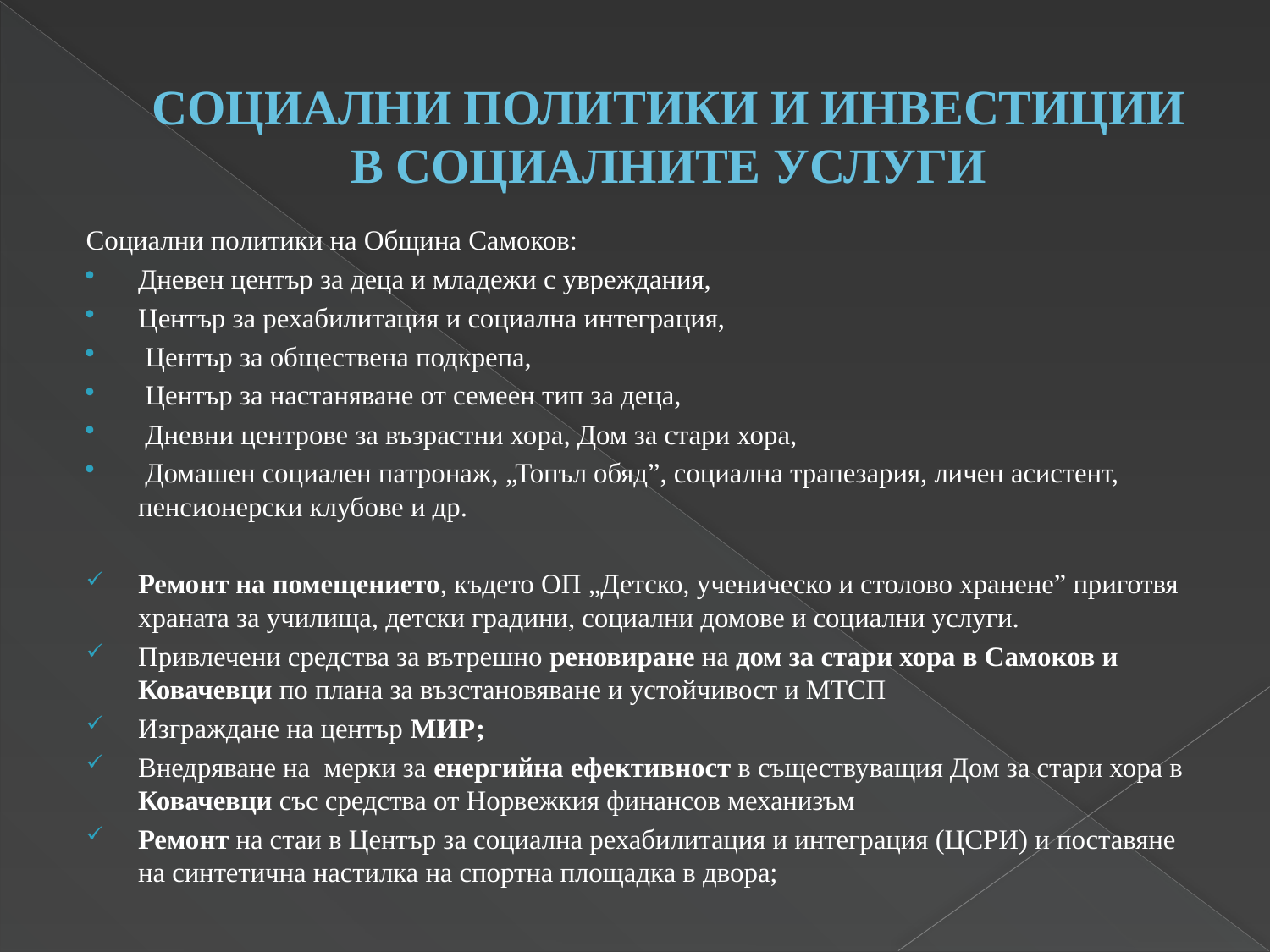

# СОЦИАЛНИ ПОЛИТИКИ И ИНВЕСТИЦИИ В СОЦИАЛНИТЕ УСЛУГИ
Социални политики на Община Самоков:
Дневен център за деца и младежи с увреждания,
Център за рехабилитация и социална интеграция,
 Център за обществена подкрепа,
 Център за настаняване от семеен тип за деца,
 Дневни центрове за възрастни хора, Дом за стари хора,
 Домашен социален патронаж, „Топъл обяд”, социална трапезария, личен асистент, пенсионерски клубове и др.

Ремонт на помещението, където ОП „Детско, ученическо и столово хранене” приготвя храната за училища, детски градини, социални домове и социални услуги.
Привлечени средства за вътрешно реновиране на дом за стари хора в Самоков и Ковачевци по плана за възстановяване и устойчивост и МТСП
Изграждане на център МИР;
Внедряване на  мерки за енергийна ефективност в съществуващия Дом за стари хора в Ковачевци със средства от Норвежкия финансов механизъм
Ремонт на стаи в Център за социална рехабилитация и интеграция (ЦСРИ) и поставяне на синтетична настилка на спортна площадка в двора;